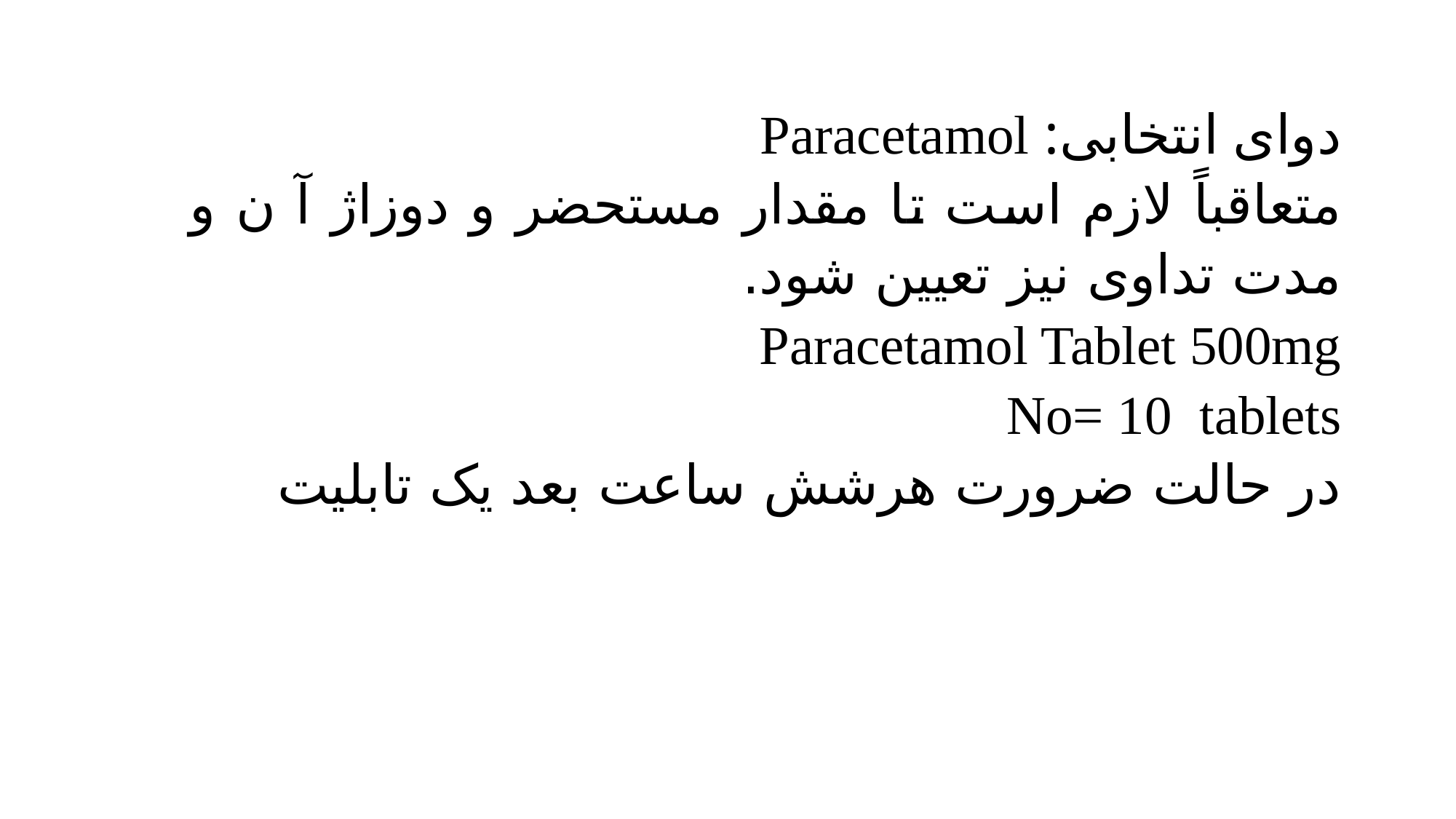

دوای انتخابی: Paracetamol
متعاقباً لازم است تا مقدار مستحضر و دوزاژ آ‏ ن و مدت تداوى نيز تعيين شود.
Paracetamol Tablet 500mg
No= 10  tablets
در حالت ضرورت هرشش ساعت بعد یک تابلیت